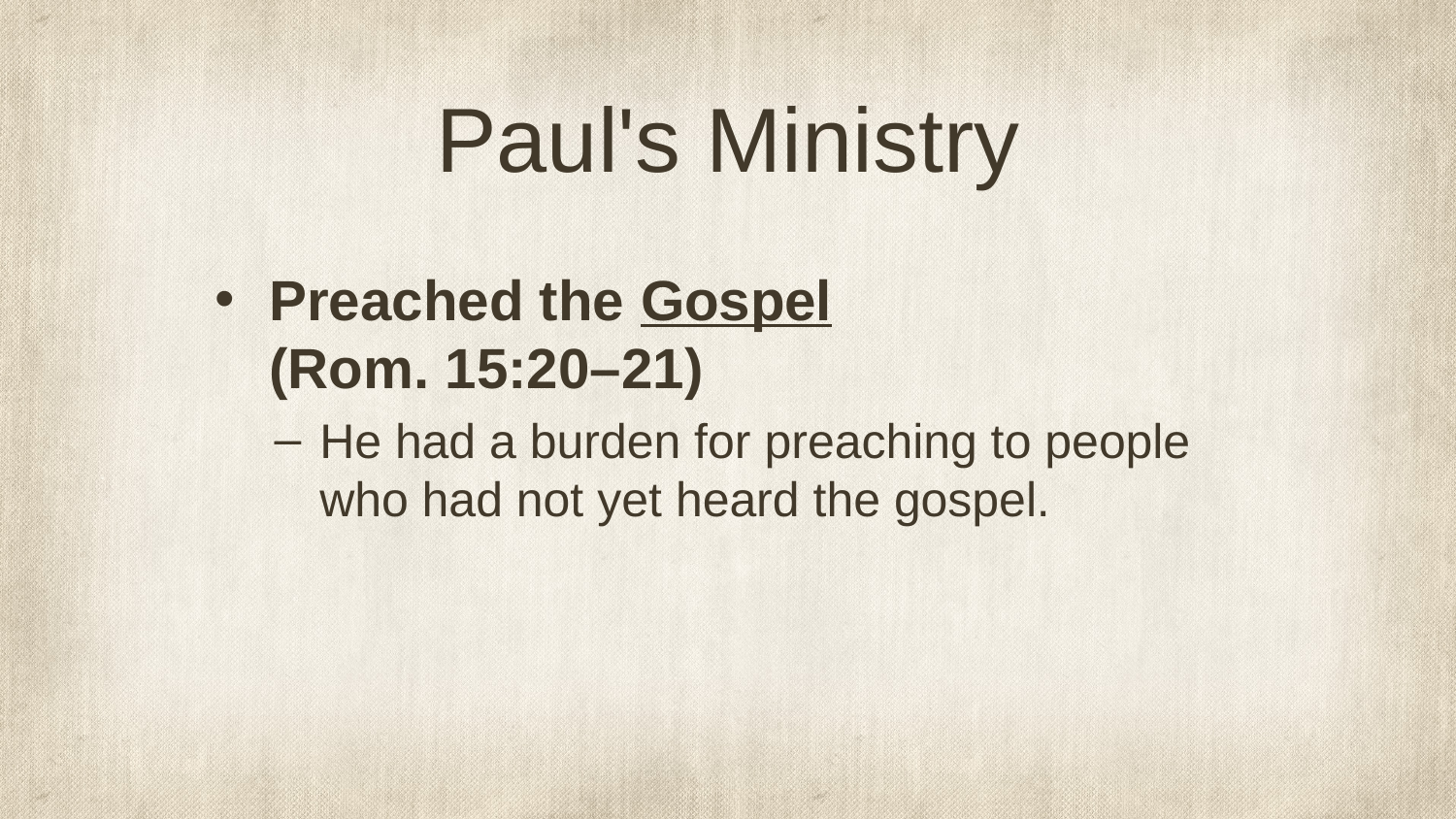

# Paul's Ministry
Preached the Gospel
(Rom. 15:20–21)
He had a burden for preaching to people who had not yet heard the gospel.